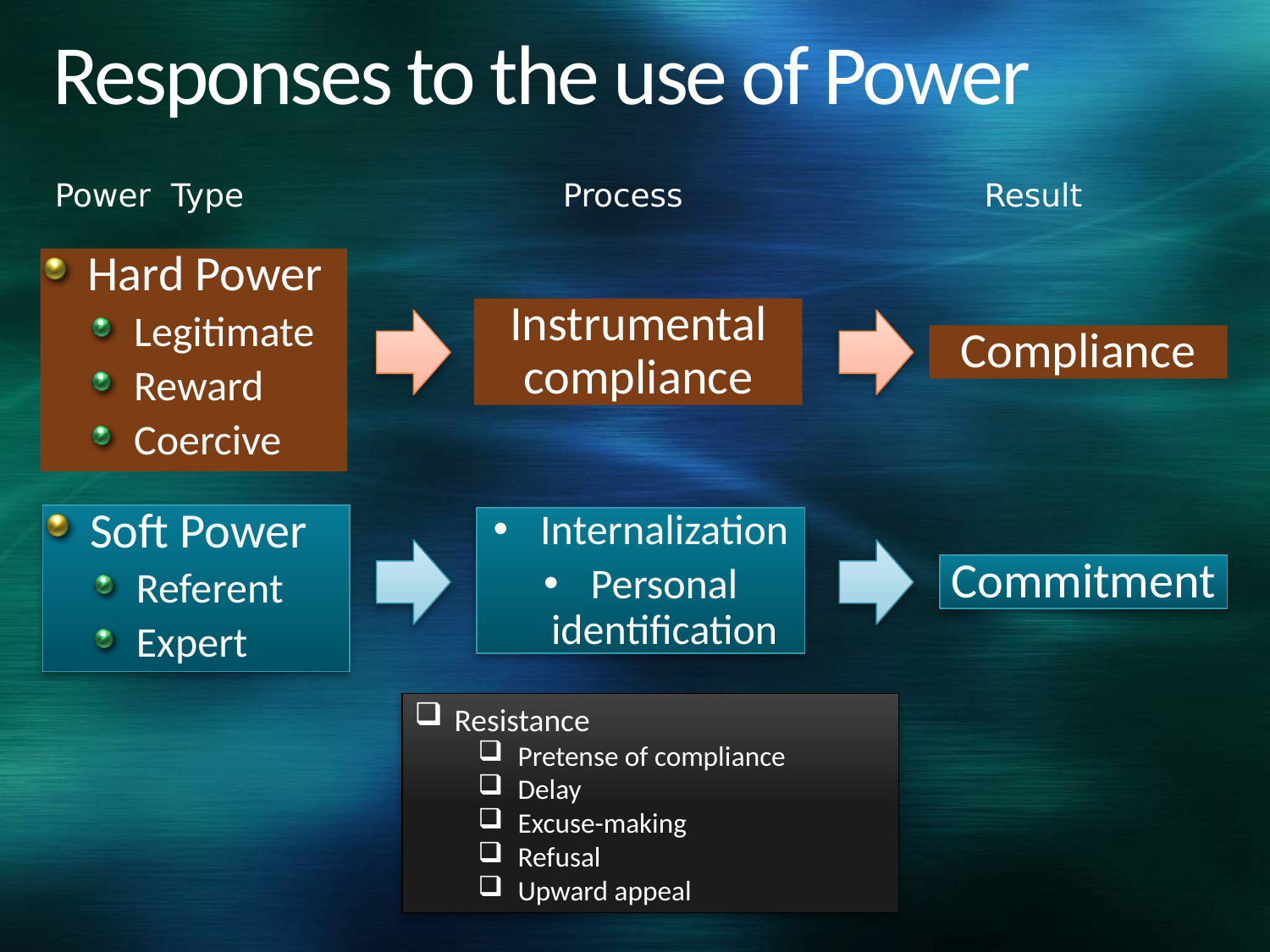

# Responses to the use of Power
Power  Type			Process			    Result
Hard Power
Legitimate
Reward
Coercive
Instrumental compliance

Compliance
Soft Power
Referent
Expert
Internalization
Personal identification

Commitment
Resistance
Pretense of compliance
Delay
Excuse-making
Refusal
Upward appeal